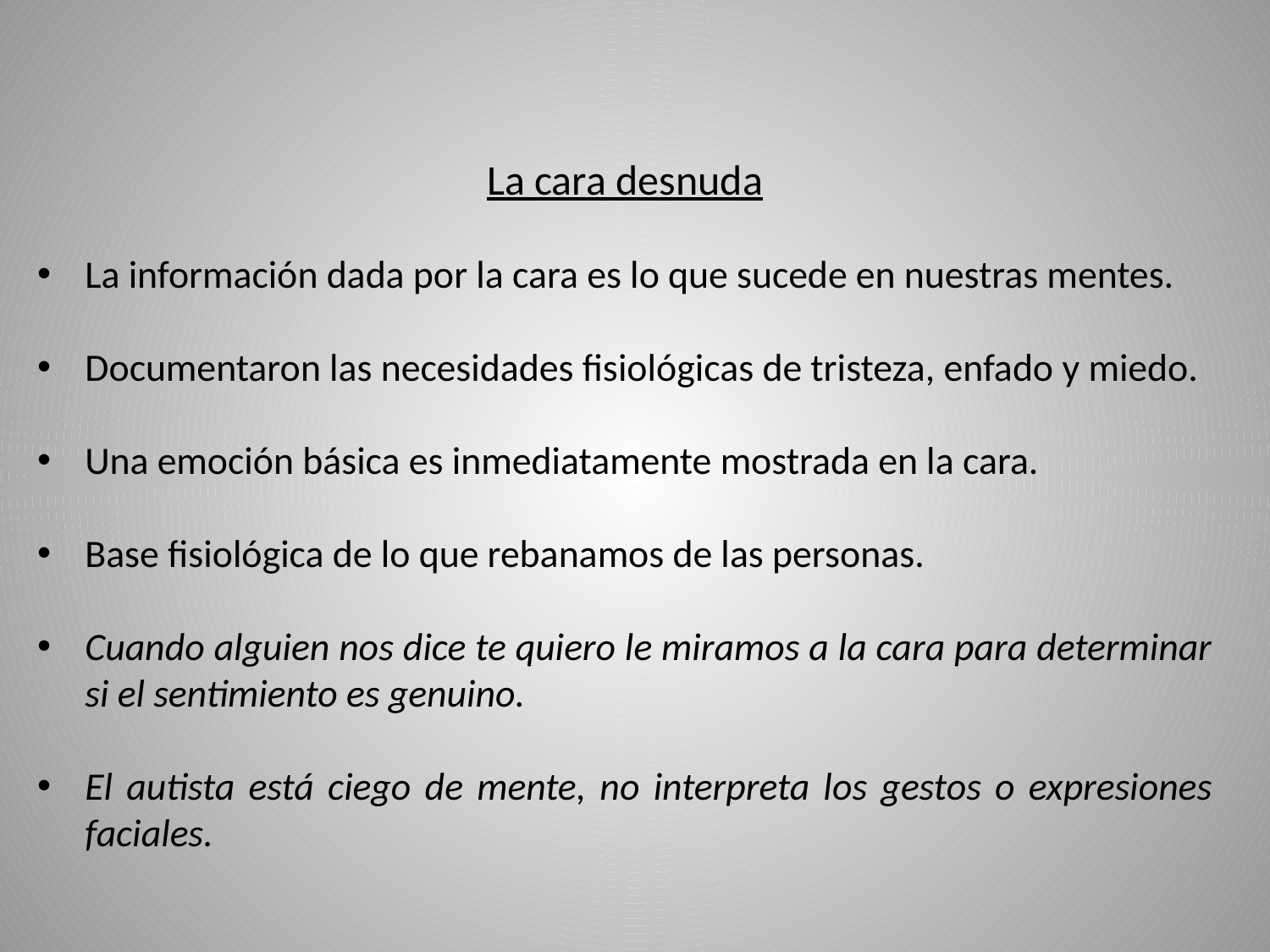

La cara desnuda

La información dada por la cara es lo que sucede en nuestras mentes.

Documentaron las necesidades fisiológicas de tristeza, enfado y miedo.

Una emoción básica es inmediatamente mostrada en la cara.

Base fisiológica de lo que rebanamos de las personas.

Cuando alguien nos dice te quiero le miramos a la cara para determinar si el sentimiento es genuino.

El autista está ciego de mente, no interpreta los gestos o expresiones faciales.